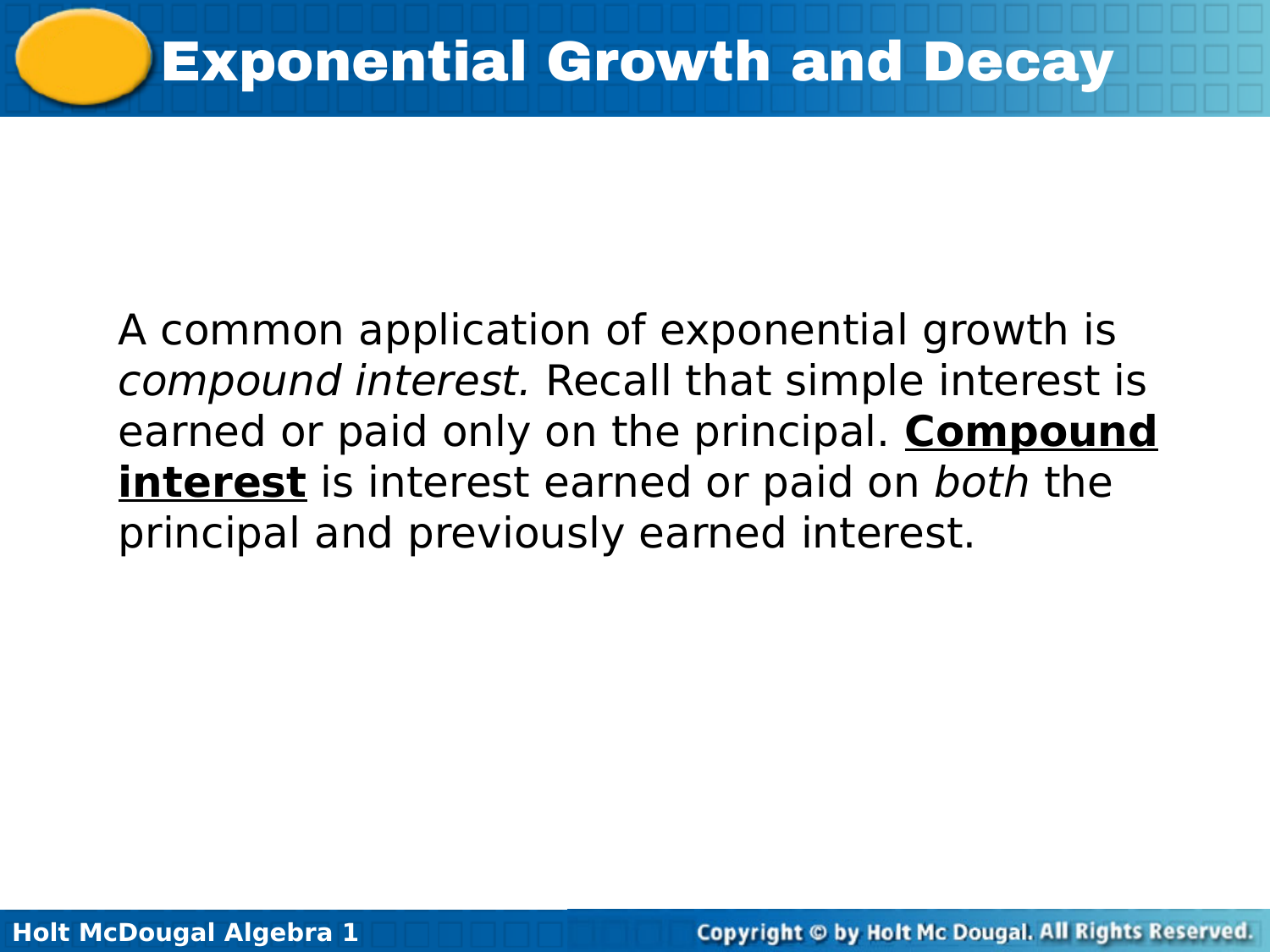

A common application of exponential growth is compound interest. Recall that simple interest is earned or paid only on the principal. Compound interest is interest earned or paid on both the principal and previously earned interest.